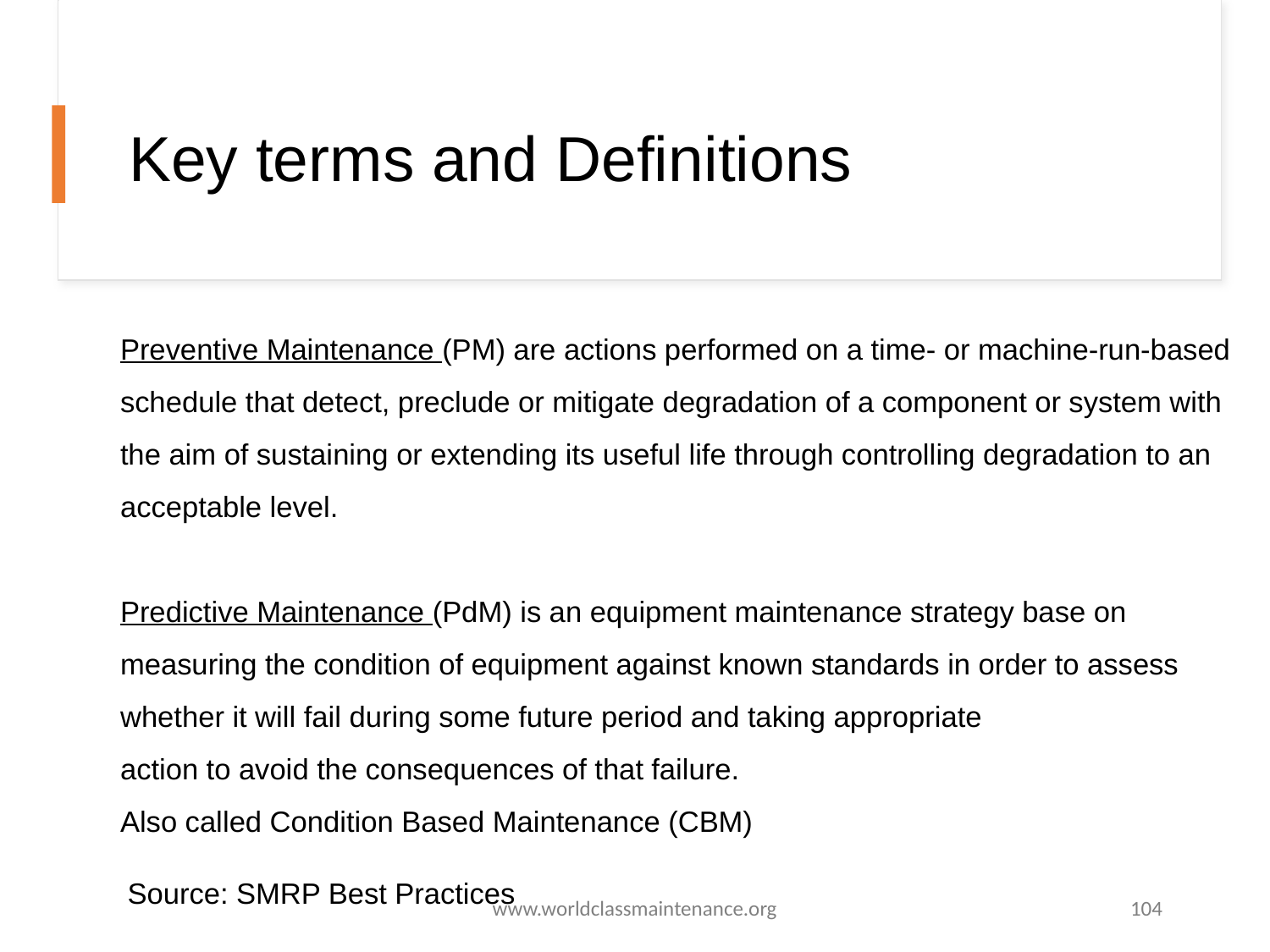

# Key terms and Definitions
Preventive Maintenance (PM) are actions performed on a time- or machine-run-based schedule that detect, preclude or mitigate degradation of a component or system with the aim of sustaining or extending its useful life through controlling degradation to an acceptable level.

Predictive Maintenance (PdM) is an equipment maintenance strategy base on measuring the condition of equipment against known standards in order to assess whether it will fail during some future period and taking appropriate
action to avoid the consequences of that failure.
Also called Condition Based Maintenance (CBM)

Source: SMRP Best Practices

www.worldclassmaintenance.org
104